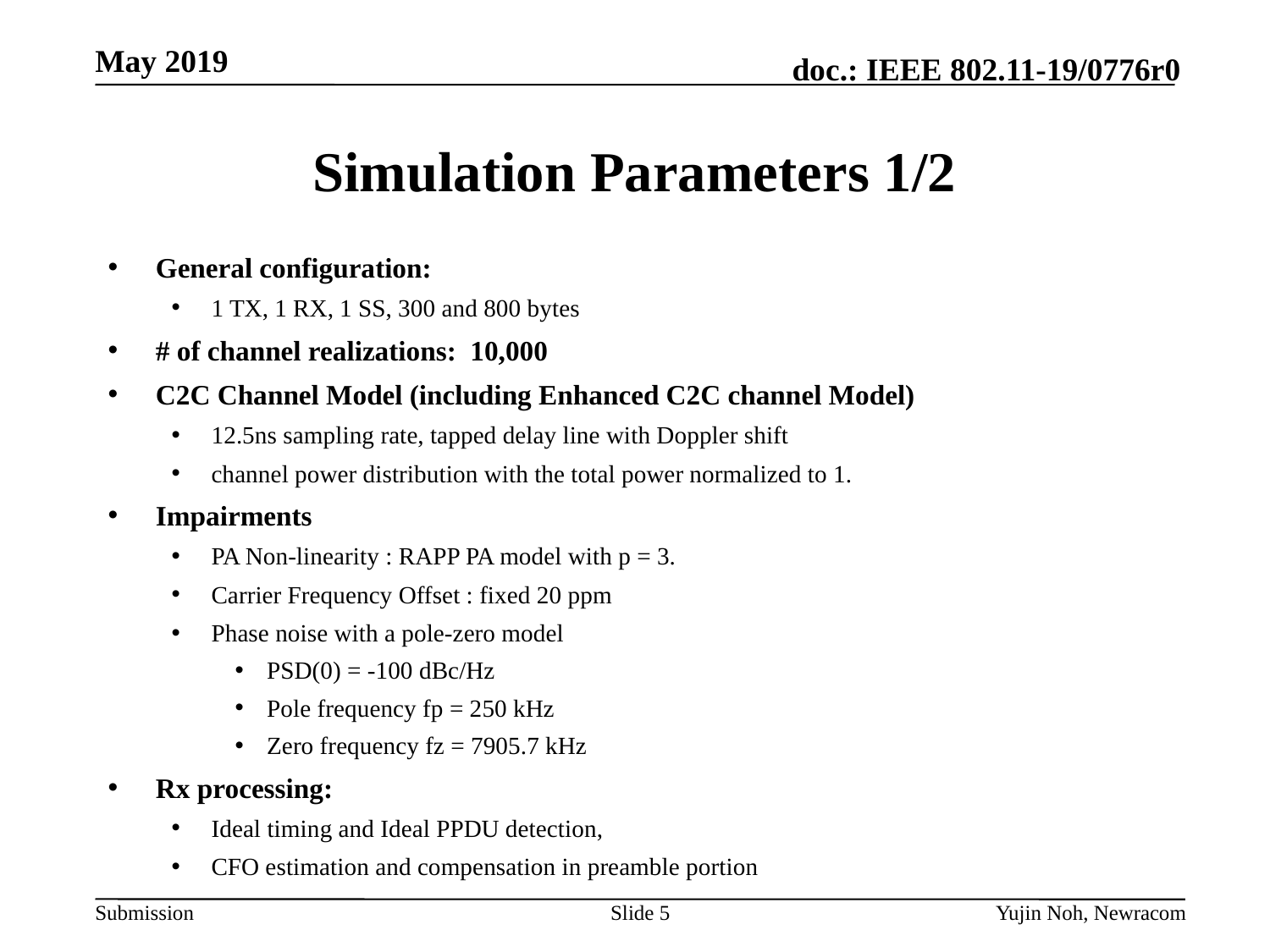

# Simulation Parameters 1/2
General configuration:
1 TX, 1 RX, 1 SS, 300 and 800 bytes
# of channel realizations:  10,000
C2C Channel Model (including Enhanced C2C channel Model)
12.5ns sampling rate, tapped delay line with Doppler shift
channel power distribution with the total power normalized to 1.
Impairments
PA Non-linearity : RAPP PA model with p = 3.
Carrier Frequency Offset : fixed 20 ppm
Phase noise with a pole-zero model
PSD(0) = -100 dBc/Hz
Pole frequency fp = 250 kHz
Zero frequency fz = 7905.7 kHz
Rx processing:
Ideal timing and Ideal PPDU detection,
CFO estimation and compensation in preamble portion

Slide 5
Yujin Noh, Newracom